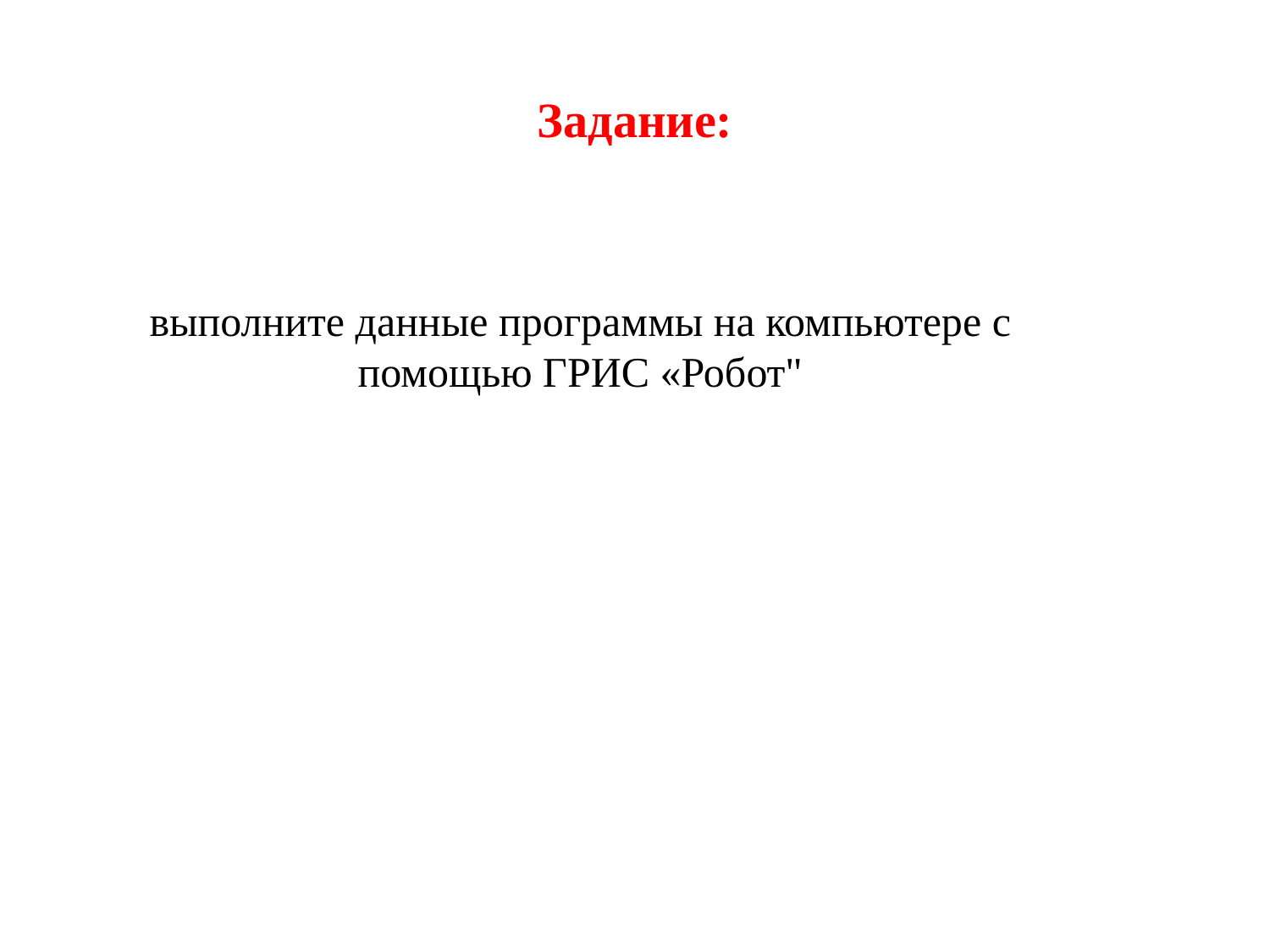

# Задание:
выполните данные программы на компьютере с помощью ГРИС «Робот"